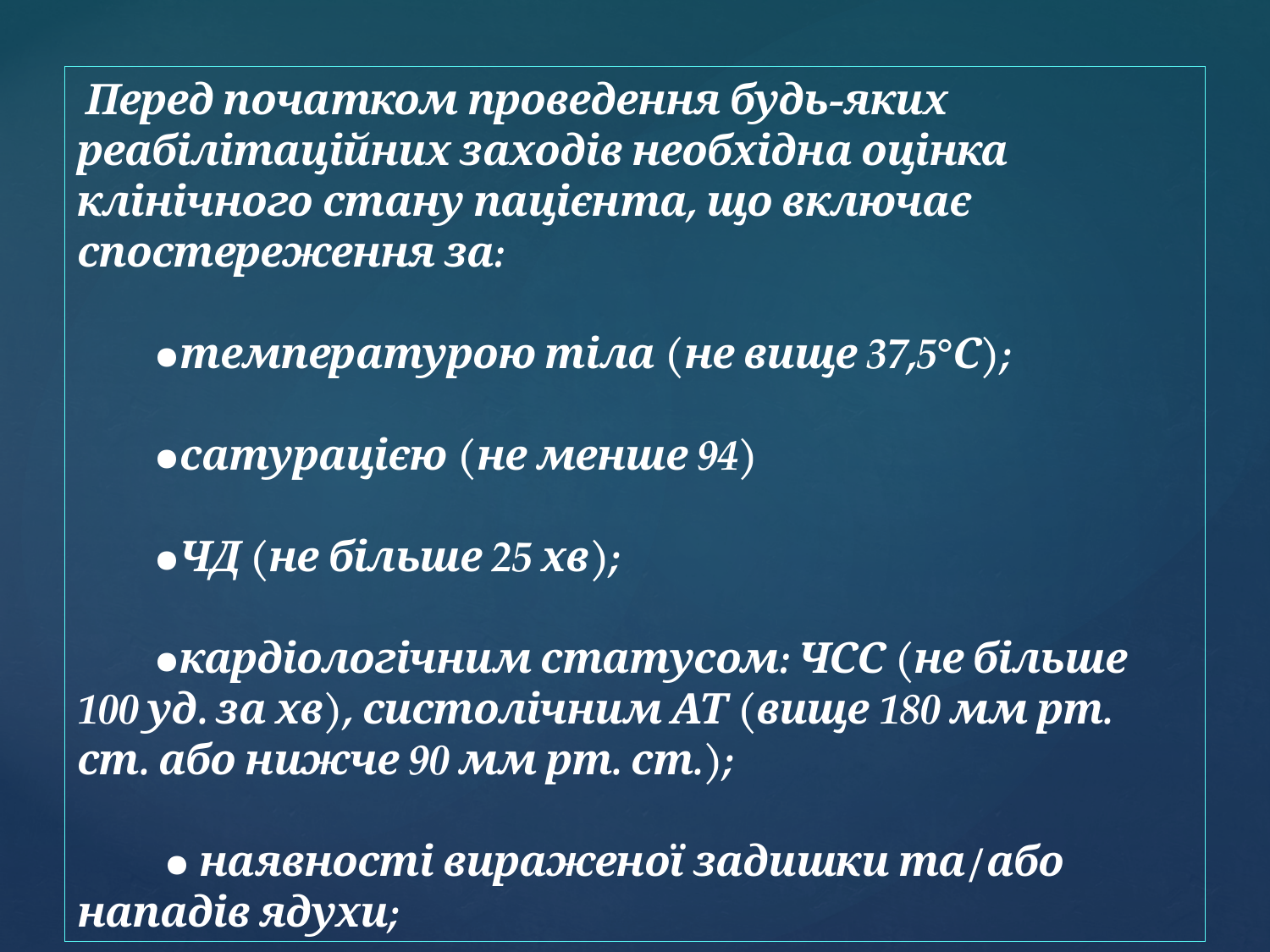

Перед початком проведення будь-яких реабілітаційних заходів необхідна оцінка клінічного стану пацієнта, що включає спостереження за:

        •температурою тіла (не вище 37,5°С);

        •сатурацією (не менше 94)

        •ЧД (не більше 25 хв);

        •кардіологічним статусом: ЧСС (не більше 100 уд. за хв), систолічним АТ (вище 180 мм рт. ст. або нижче 90 мм рт. ст.);

         • наявності вираженої задишки та/або нападів ядухи;